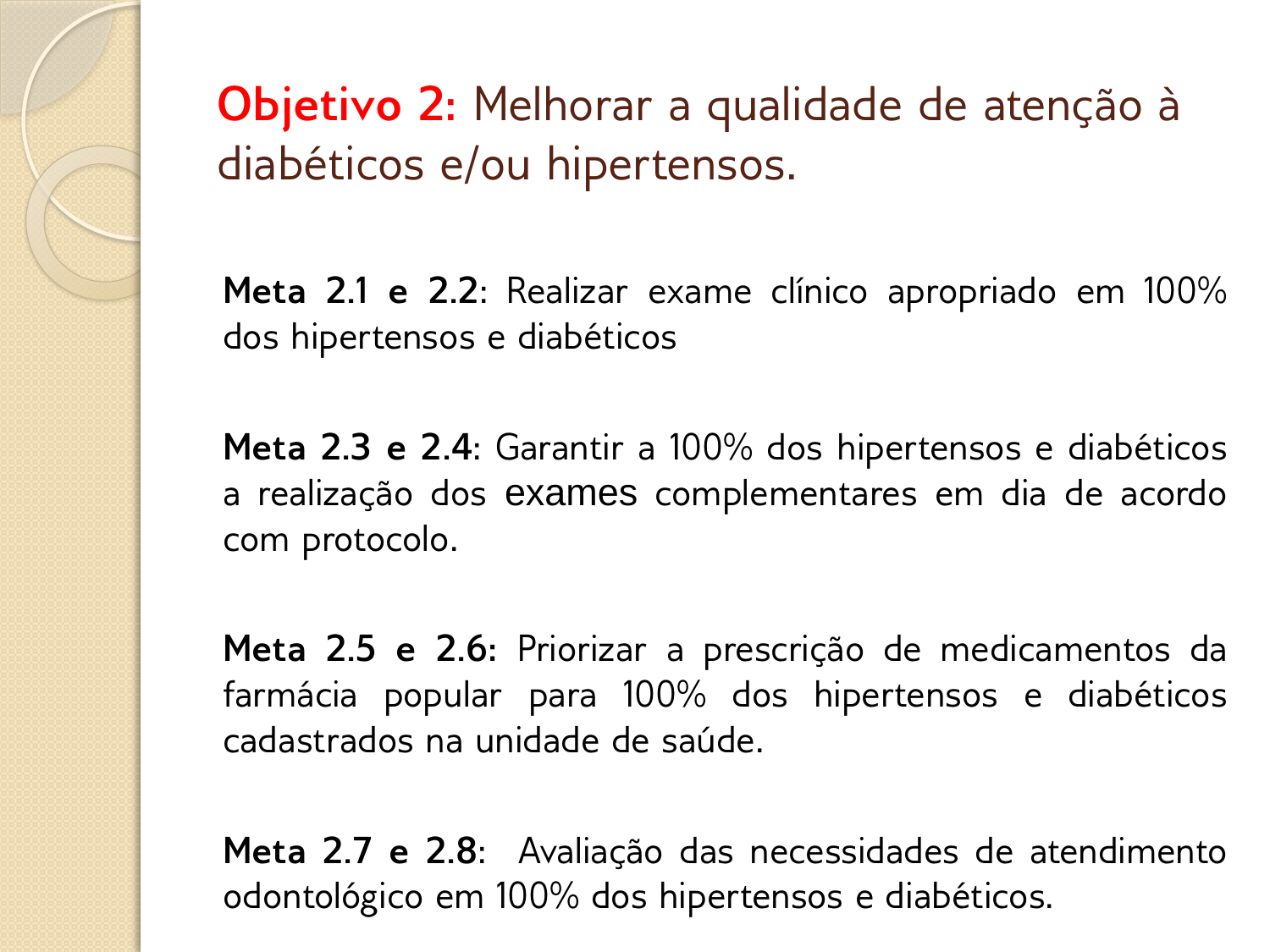

# Objetivo 2: Melhorar a qualidade de atenção à diabéticos e/ou hipertensos.
Meta 2.1 e 2.2: Realizar exame clínico apropriado em 100% dos hipertensos e diabéticos

Meta 2.3 e 2.4: Garantir a 100% dos hipertensos e diabéticos a realização dos exames complementares em dia de acordo com protocolo.

Meta 2.5 e 2.6: Priorizar a prescrição de medicamentos da farmácia popular para 100% dos hipertensos e diabéticos cadastrados na unidade de saúde.

Meta 2.7 e 2.8:  Avaliação das necessidades de atendimento odontológico em 100% dos hipertensos e diabéticos.